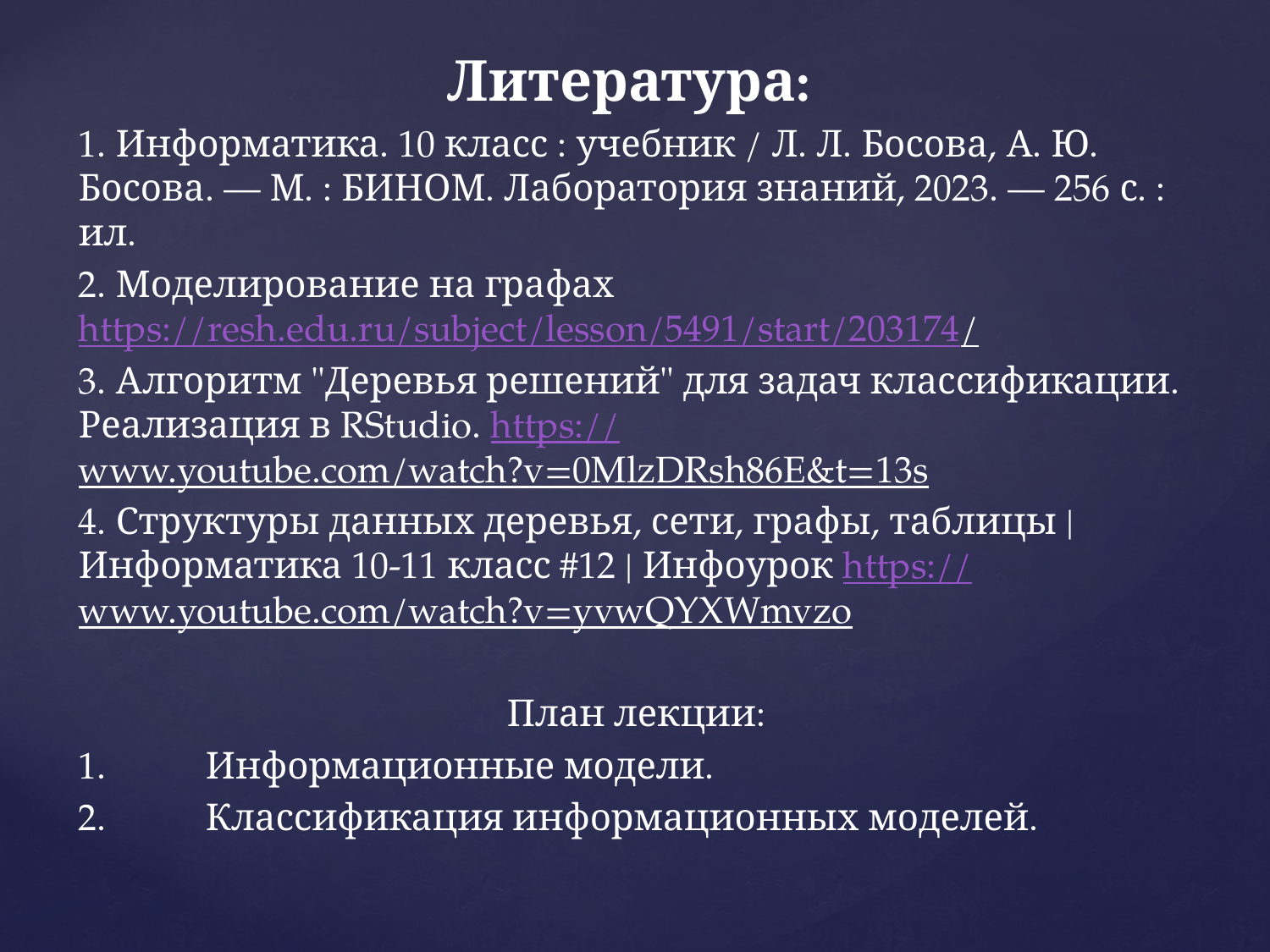

# Литература:
1. Информатика. 10 класс : учебник / Л. Л. Босова, А. Ю. Босова. — М. : БИНОМ. Лаборатория знаний, 2023. — 256 с. : ил.
2. Моделирование на графах https://resh.edu.ru/subject/lesson/5491/start/203174/
3. Алгоритм "Деревья решений" для задач классификации. Реализация в RStudio. https://www.youtube.com/watch?v=0MlzDRsh86E&t=13s
4. Структуры данных деревья, сети, графы, таблицы | Информатика 10-11 класс #12 | Инфоурок https://www.youtube.com/watch?v=yvwQYXWmvzo

План лекции:
1.	Информационные модели.
2.	Классификация информационных моделей.